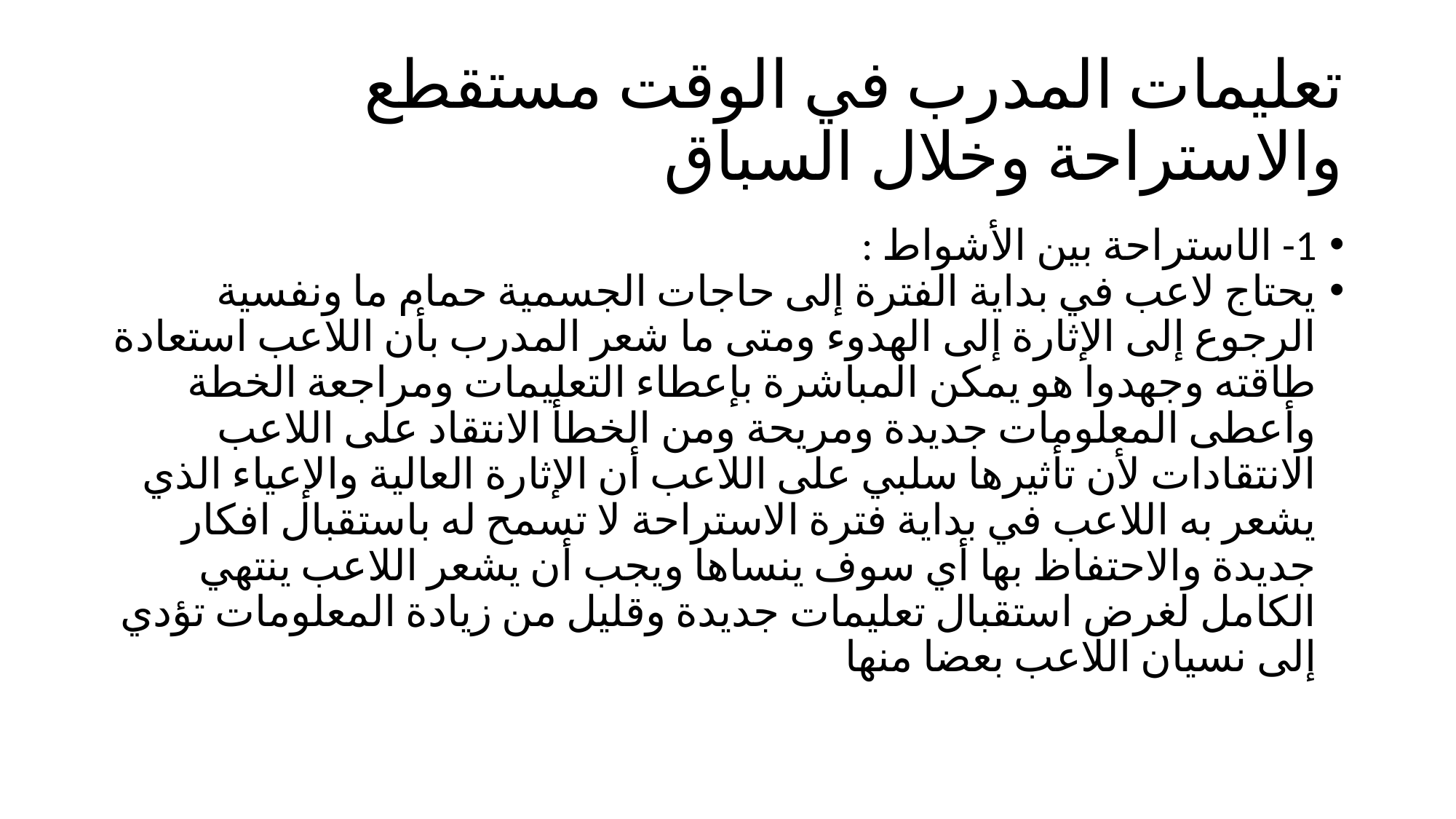

# تعليمات المدرب في الوقت مستقطع والاستراحة وخلال السباق
1- ال‏استراحة بين الأشواط :
يحتاج لاعب في بداية الفترة إلى حاجات الجسمية حمام ما ونفسية الرجوع إلى الإثارة إلى الهدوء ومتى ما شعر المدرب بأن اللاعب استعادة طاقته وجهدوا هو يمكن المباشرة بإعطاء التعليمات ومراجعة الخطة وأعطى المعلومات جديدة ومريحة ومن الخطأ الانتقاد على اللاعب الانتقادات لأن تأثيرها سلبي على اللاعب أن الإثارة العالية ‏والإعياء الذي يشعر به اللاعب في بداية فترة الاستراحة لا تسمح له باستقبال افكار جديدة والاحتفاظ بها أي سوف ينساها ويجب أن يشعر اللاعب ينتهي الكامل لغرض استقبال تعليمات جديدة وقليل من زيادة المعلومات تؤدي إلى نسيان اللاعب بعضا منها